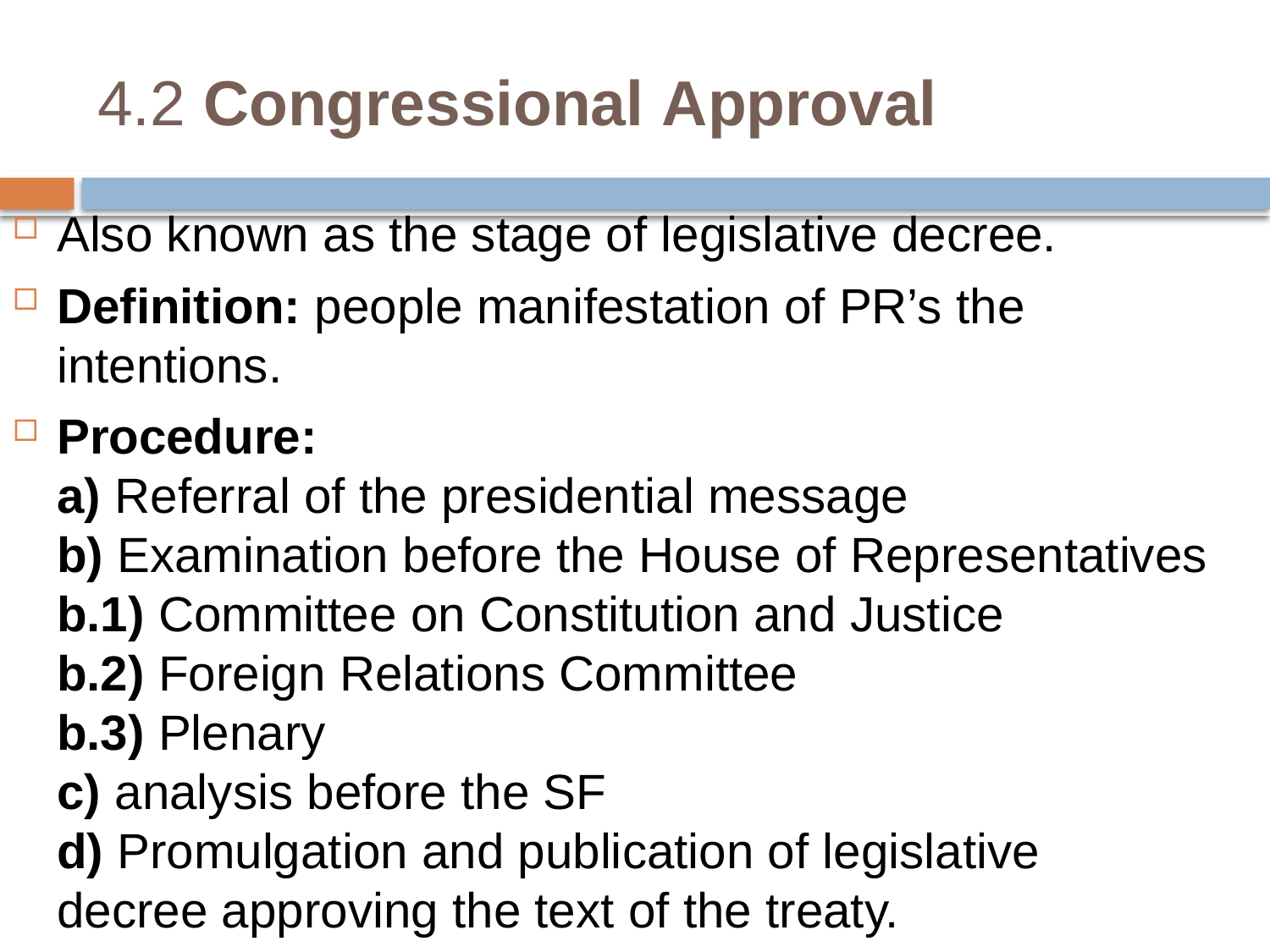

# 4.2 Congressional Approval
Also known as the stage of legislative decree.
Definition: people manifestation of PR’s the intentions.
Procedure:
a) Referral of the presidential message
b) Examination before the House of Representatives
b.1) Committee on Constitution and Justice
b.2) Foreign Relations Committee
b.3) Plenary
c) analysis before the SF
d) Promulgation and publication of legislative decree approving the text of the treaty.